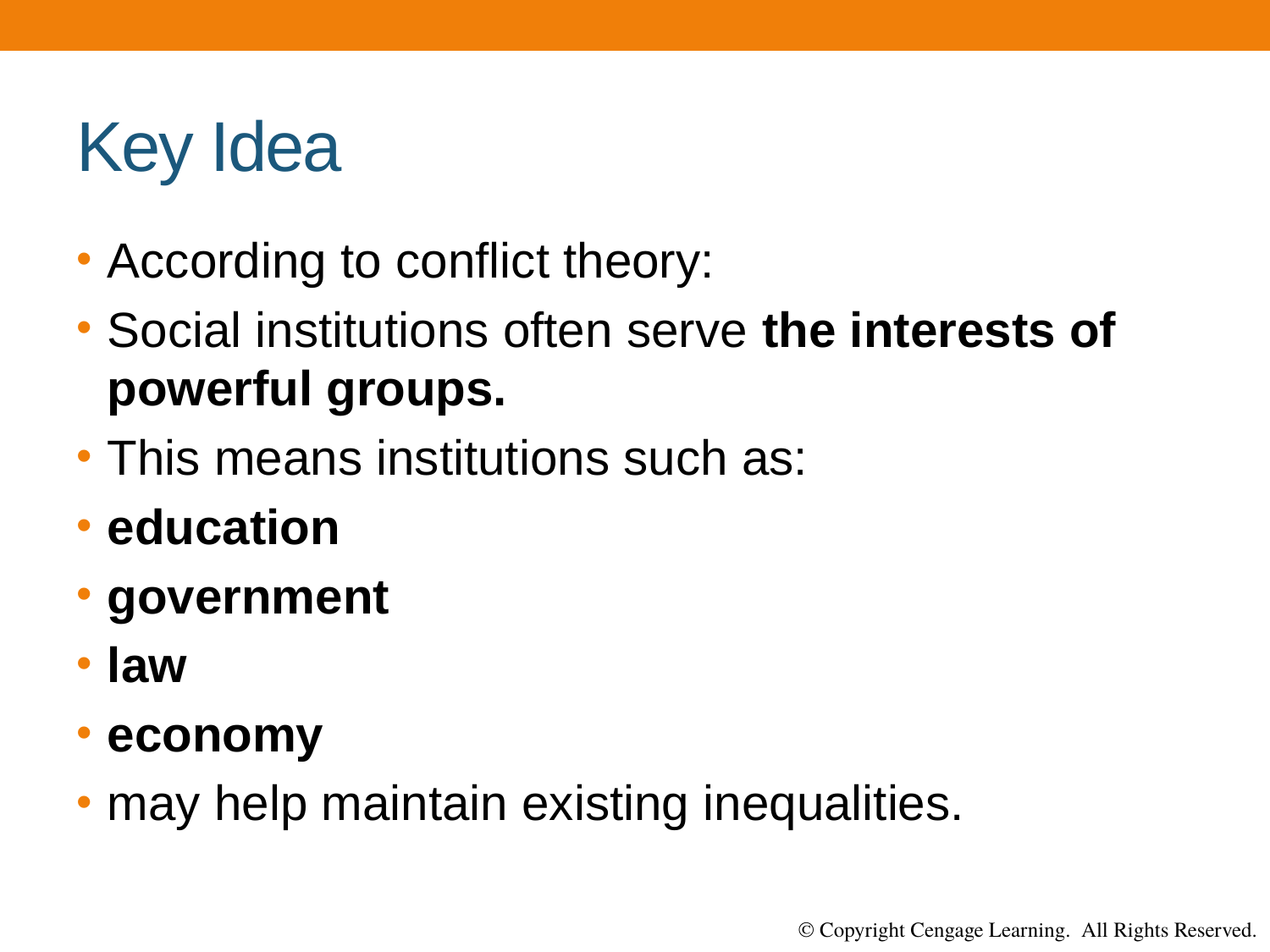

# Key Idea
According to conflict theory:
Social institutions often serve the interests of powerful groups.
This means institutions such as:
education
government
law
economy
may help maintain existing inequalities.